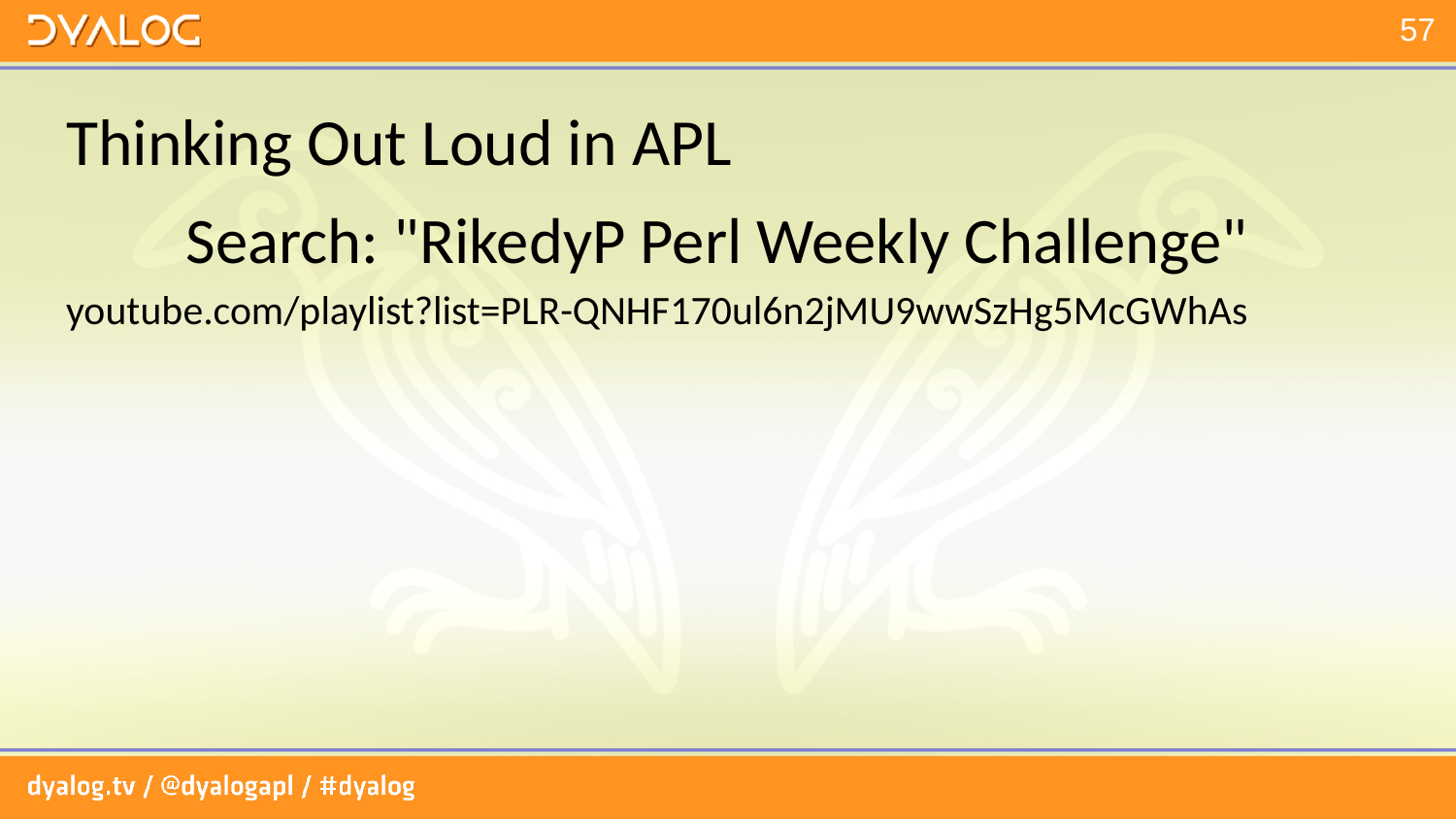

# Thinking Out Loud in APL
Search: "RikedyP Perl Weekly Challenge"
youtube.com/playlist?list=PLR-QNHF170ul6n2jMU9wwSzHg5McGWhAs